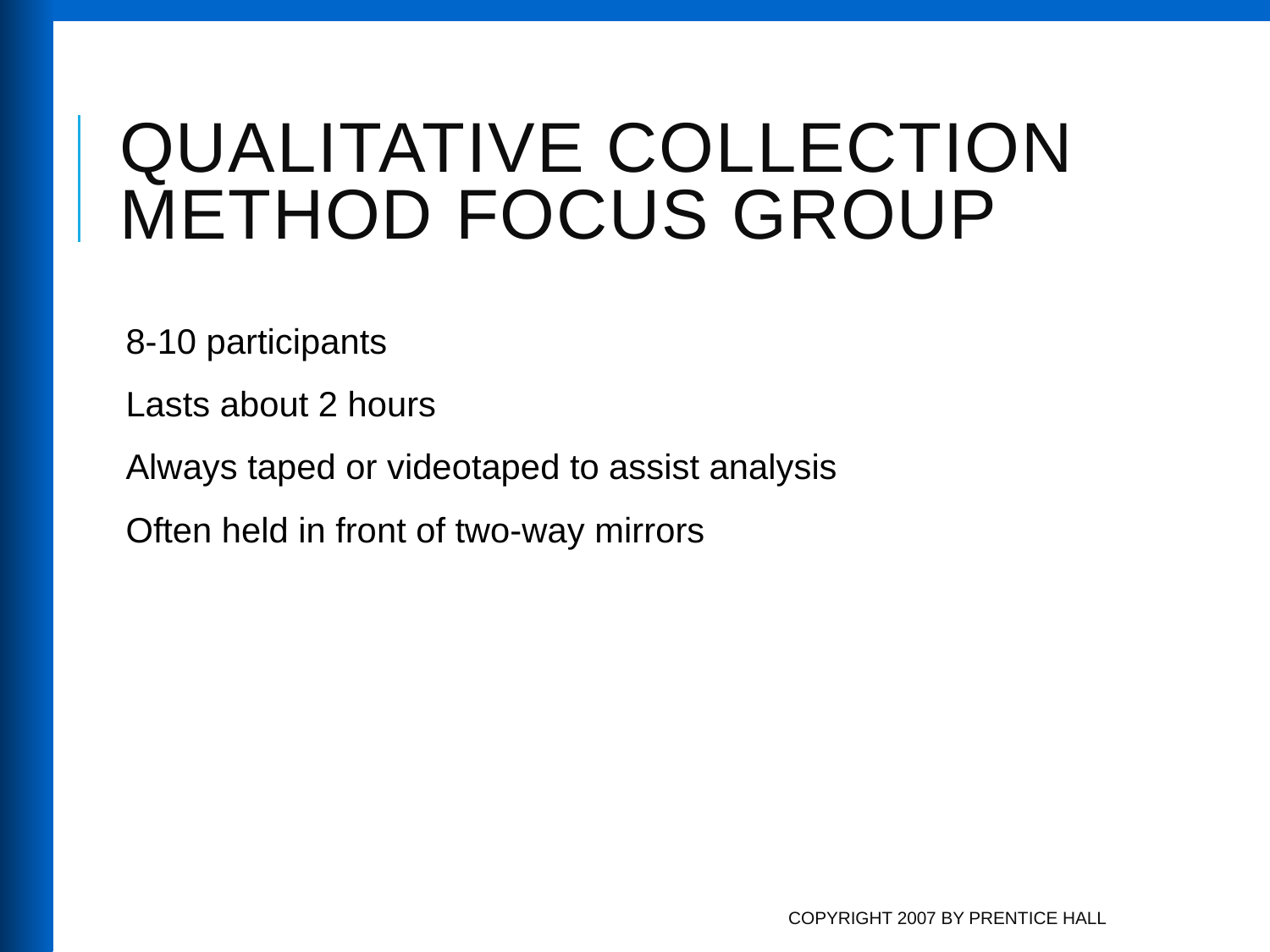

# Qualitative Collection Method Focus Group
8-10 participants
Lasts about 2 hours
Always taped or videotaped to assist analysis
Often held in front of two-way mirrors

Copyright 2007 by Prentice Hall